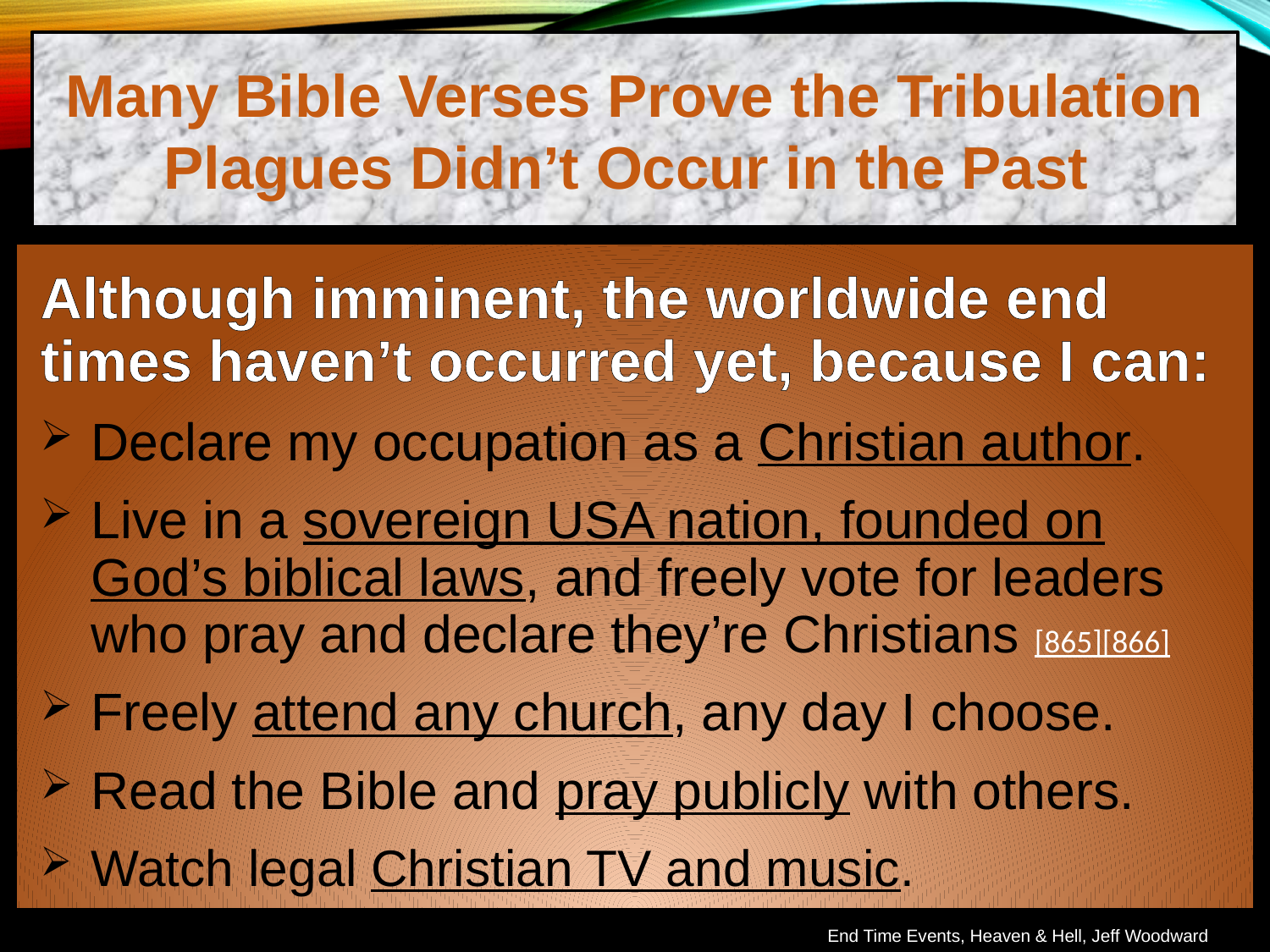

Many Bible Verses Prove the Tribulation Plagues Didn’t Occur in the Past
Although imminent, the worldwide end times haven’t occurred yet, because I can:
Declare my occupation as a Christian author.
Live in a sovereign USA nation, founded on God’s biblical laws, and freely vote for leaders who pray and declare they’re Christians [865][866]
Freely attend any church, any day I choose.
Read the Bible and pray publicly with others.
Watch legal Christian TV and music.
End Time Events, Heaven & Hell, Jeff Woodward